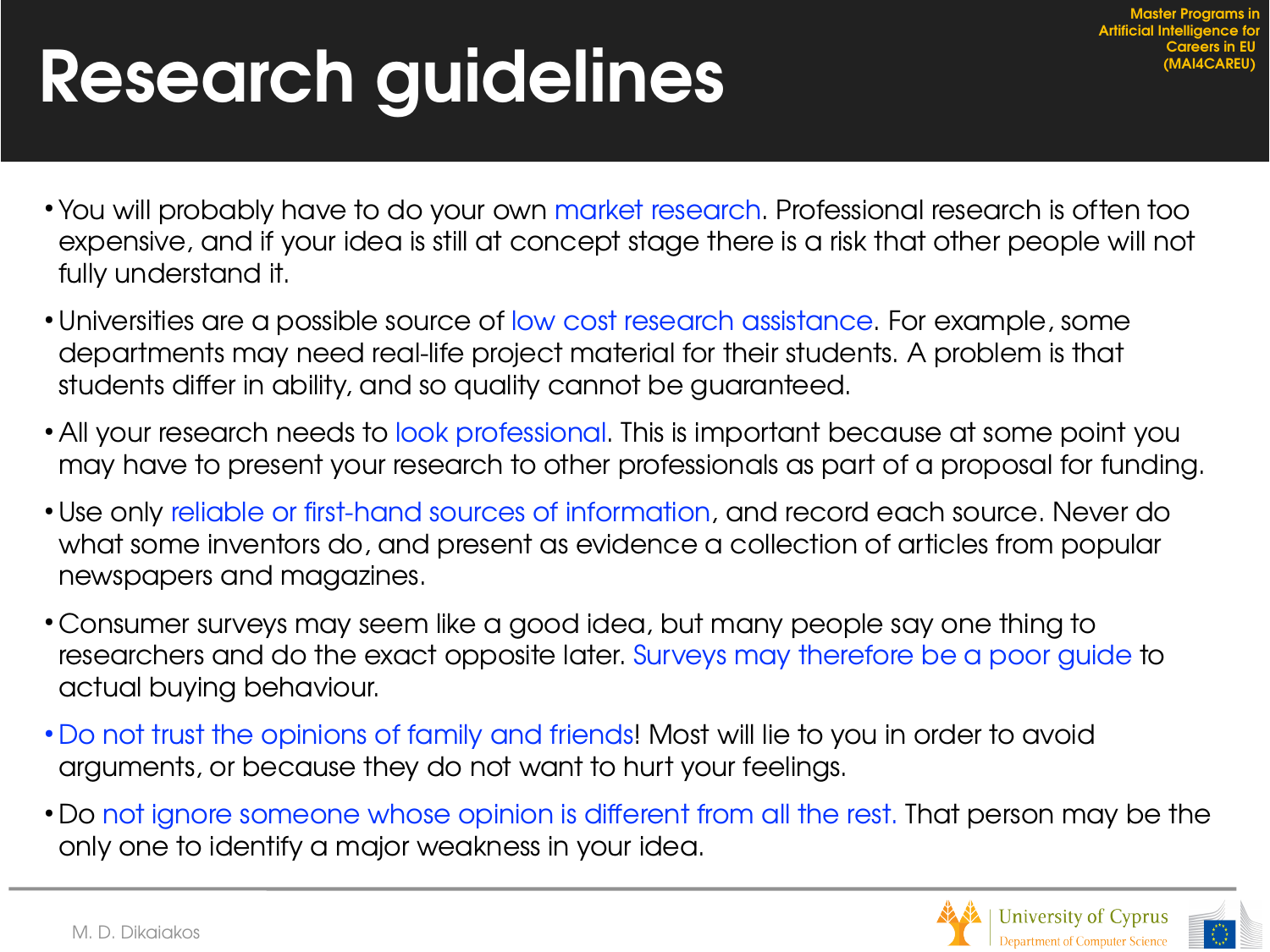

# Research guidelines
You will probably have to do your own market research. Professional research is often too expensive, and if your idea is still at concept stage there is a risk that other people will not fully understand it.
Universities are a possible source of low cost research assistance. For example, some departments may need real-life project material for their students. A problem is that students differ in ability, and so quality cannot be guaranteed.
All your research needs to look professional. This is important because at some point you may have to present your research to other professionals as part of a proposal for funding.
Use only reliable or first-hand sources of information, and record each source. Never do what some inventors do, and present as evidence a collection of articles from popular newspapers and magazines.
Consumer surveys may seem like a good idea, but many people say one thing to researchers and do the exact opposite later. Surveys may therefore be a poor guide to actual buying behaviour.
Do not trust the opinions of family and friends! Most will lie to you in order to avoid arguments, or because they do not want to hurt your feelings.
Do not ignore someone whose opinion is different from all the rest. That person may be the only one to identify a major weakness in your idea.
227